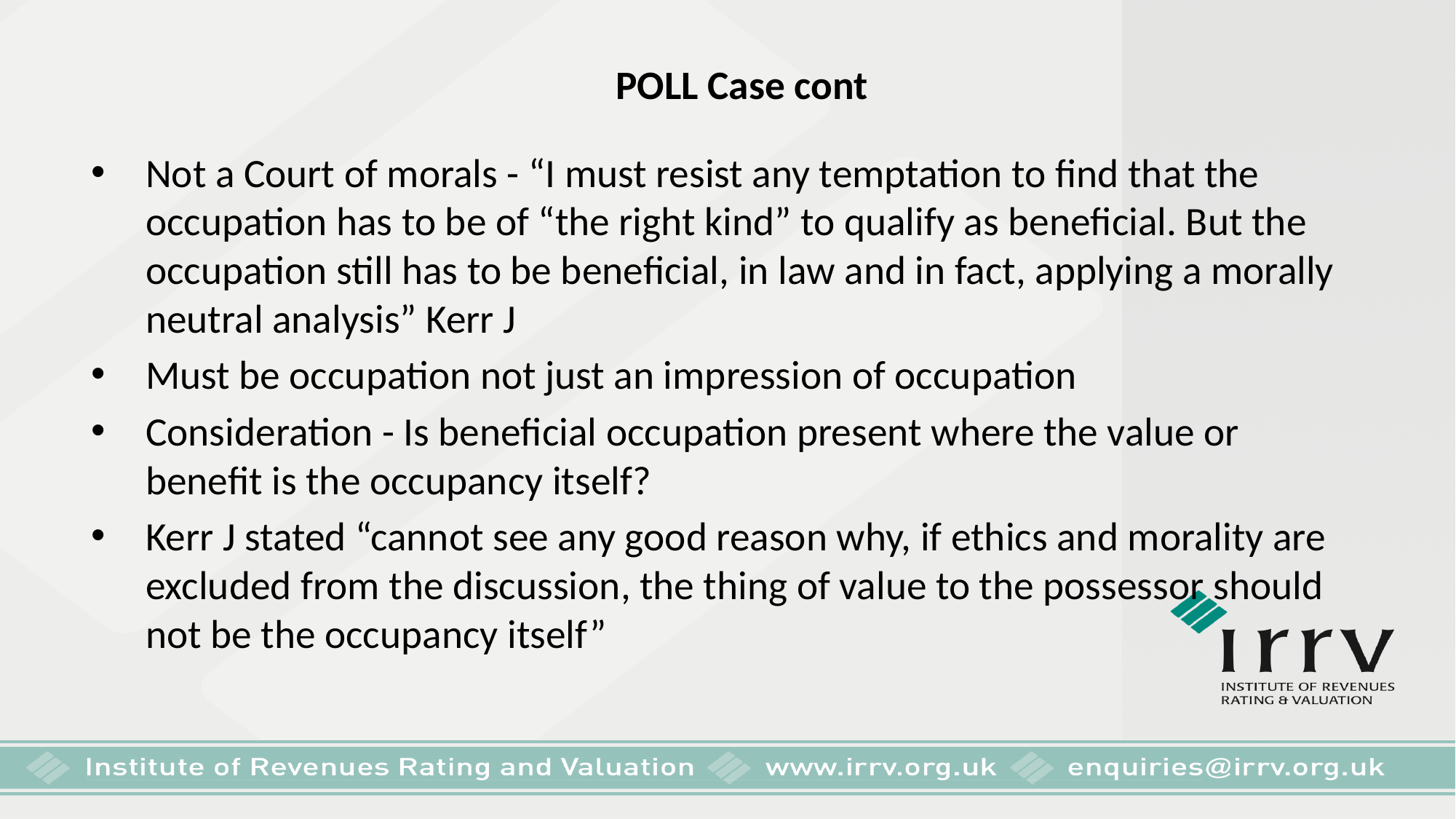

# POLL Case cont
Not a Court of morals - “I must resist any temptation to find that the occupation has to be of “the right kind” to qualify as beneficial. But the occupation still has to be beneficial, in law and in fact, applying a morally neutral analysis” Kerr J
Must be occupation not just an impression of occupation
Consideration - Is beneficial occupation present where the value or benefit is the occupancy itself?
Kerr J stated “cannot see any good reason why, if ethics and morality are excluded from the discussion, the thing of value to the possessor should not be the occupancy itself”